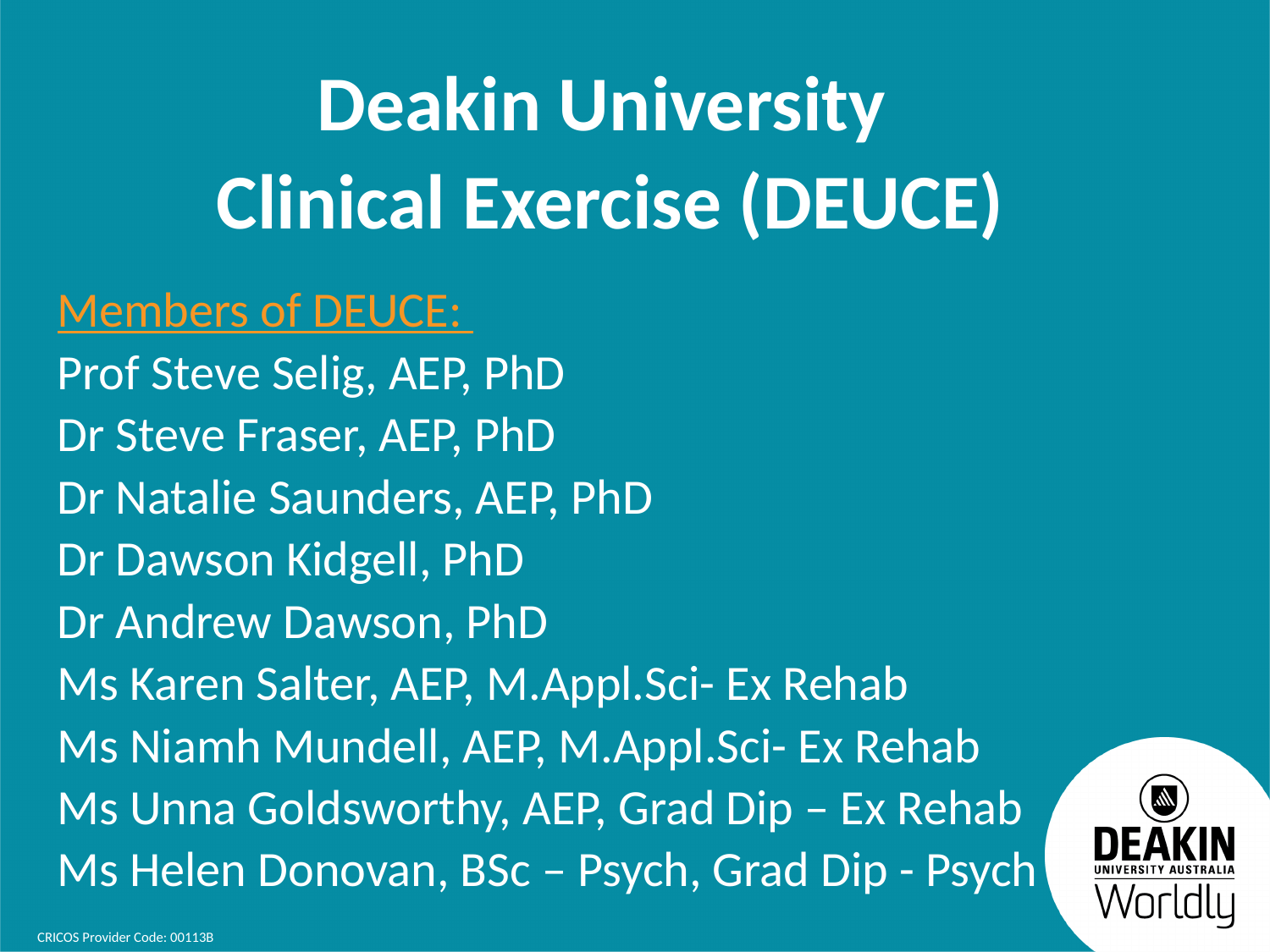

Deakin University
Clinical Exercise (DEUCE)

Members of DEUCE:
Prof Steve Selig, AEP, PhD
Dr Steve Fraser, AEP, PhD
Dr Natalie Saunders, AEP, PhD
Dr Dawson Kidgell, PhD
Dr Andrew Dawson, PhD
Ms Karen Salter, AEP, M.Appl.Sci- Ex Rehab
Ms Niamh Mundell, AEP, M.Appl.Sci- Ex Rehab
Ms Unna Goldsworthy, AEP, Grad Dip – Ex Rehab
Ms Helen Donovan, BSc – Psych, Grad Dip - Psych